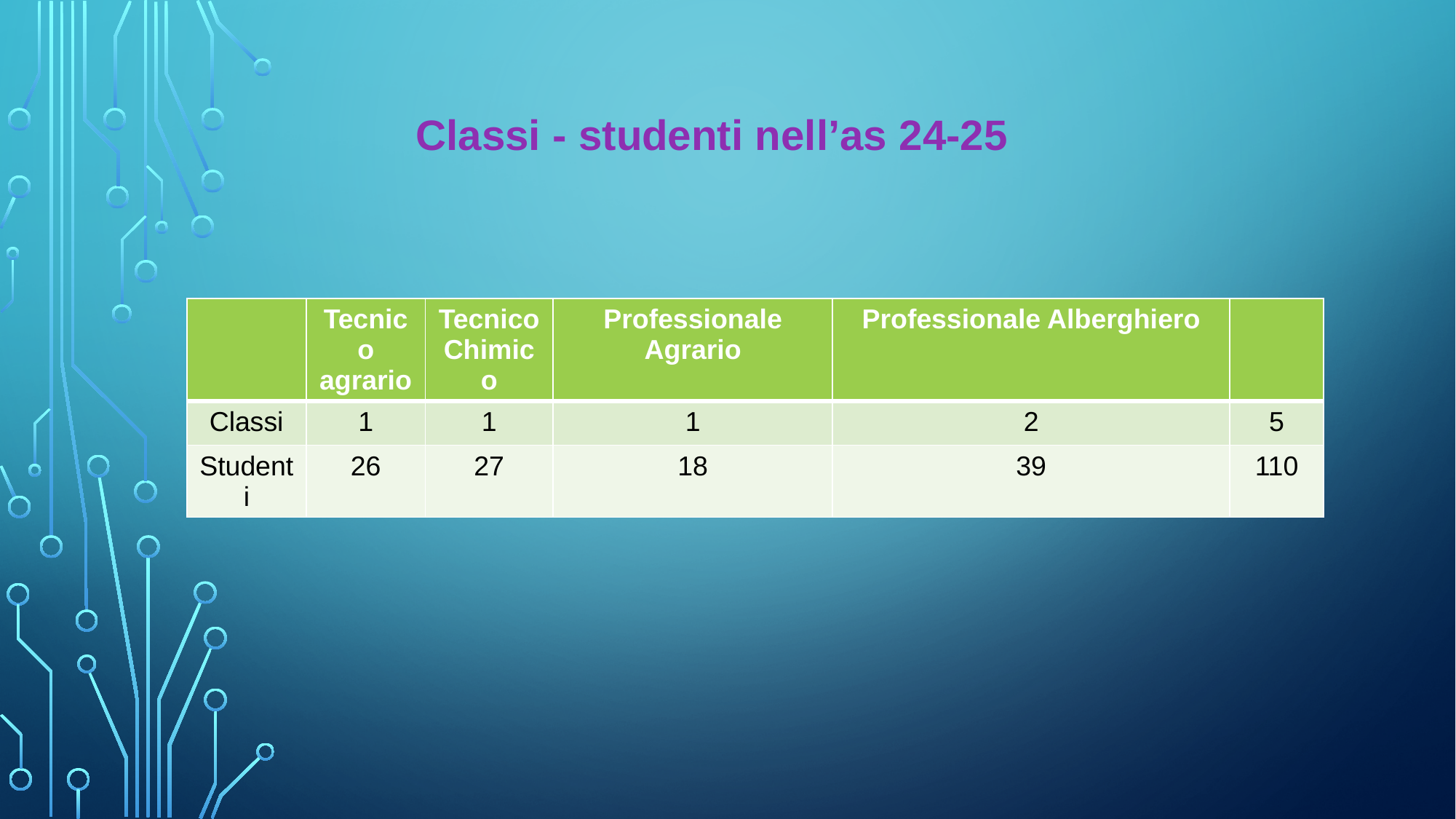

Classi - studenti nell’as 24-25
|  | Tecnico agrario | Tecnico Chimico | Professionale Agrario | Professionale Alberghiero |  |
| --- | --- | --- | --- | --- | --- |
| Classi | 1 | 1 | 1 | 2 | 5 |
| Studenti | 26 | 27 | 18 | 39 | 110 |